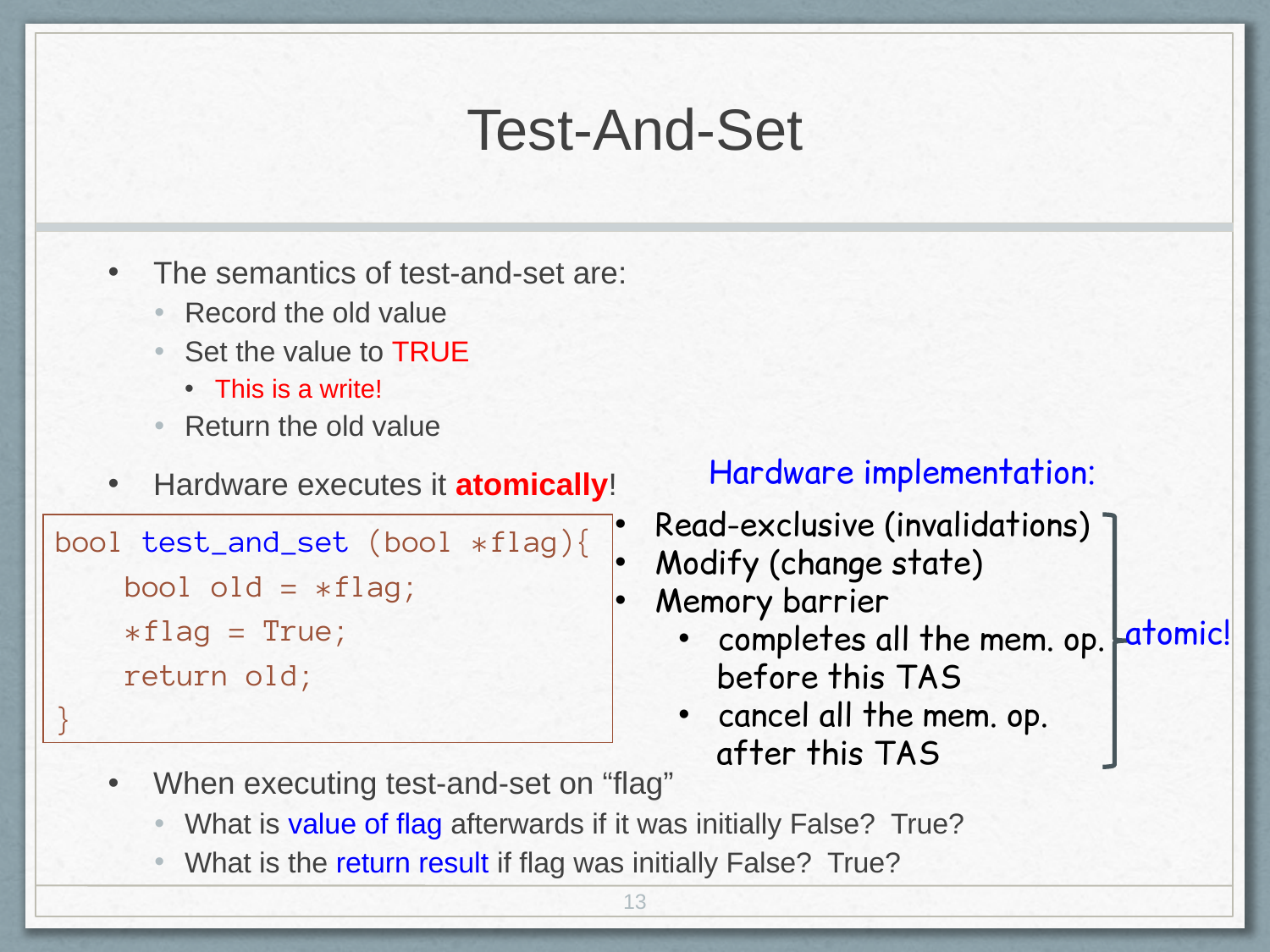

# Test-And-Set
The semantics of test-and-set are:
Record the old value
Set the value to TRUE
This is a write!
Return the old value
Hardware executes it atomically!

When executing test-and-set on “flag”
What is value of flag afterwards if it was initially False?  True?
What is the return result if flag was initially False?  True?
Hardware implementation:
Read-exclusive (invalidations)
Modify (change state)
Memory barrier
completes all the mem. op.
    before this TAS
cancel all the mem. op.
    after this TAS

atomic!
bool test_and_set (bool *flag){
    bool old = *flag;
    *flag = True;
    return old;
}
13